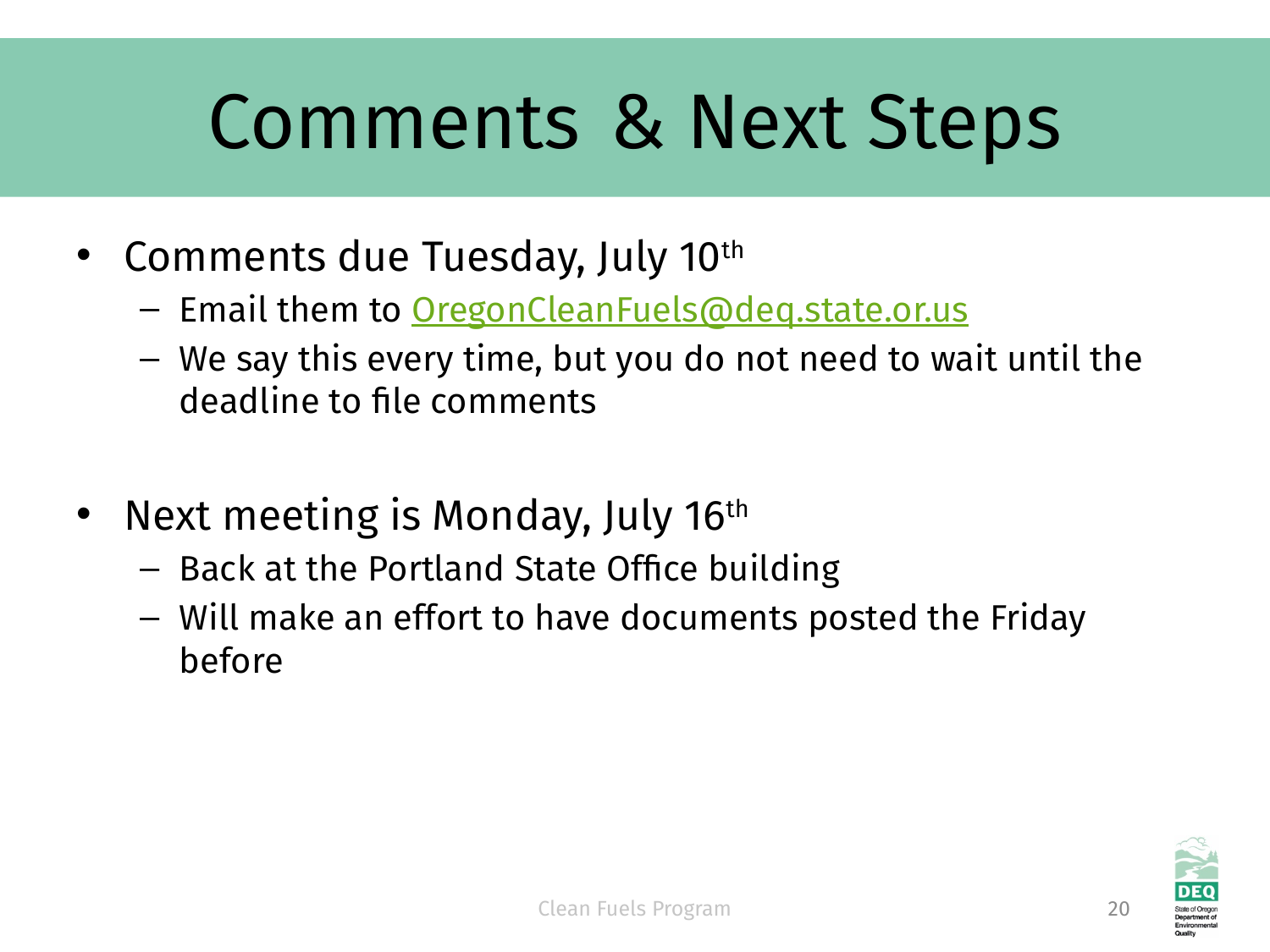

# Comments	 & Next Steps
Comments due Tuesday, July 10th
Email them to OregonCleanFuels@deq.state.or.us
We say this every time, but you do not need to wait until the deadline to file comments

Next meeting is Monday, July 16th
Back at the Portland State Office building
Will make an effort to have documents posted the Friday before
Clean Fuels Program
20